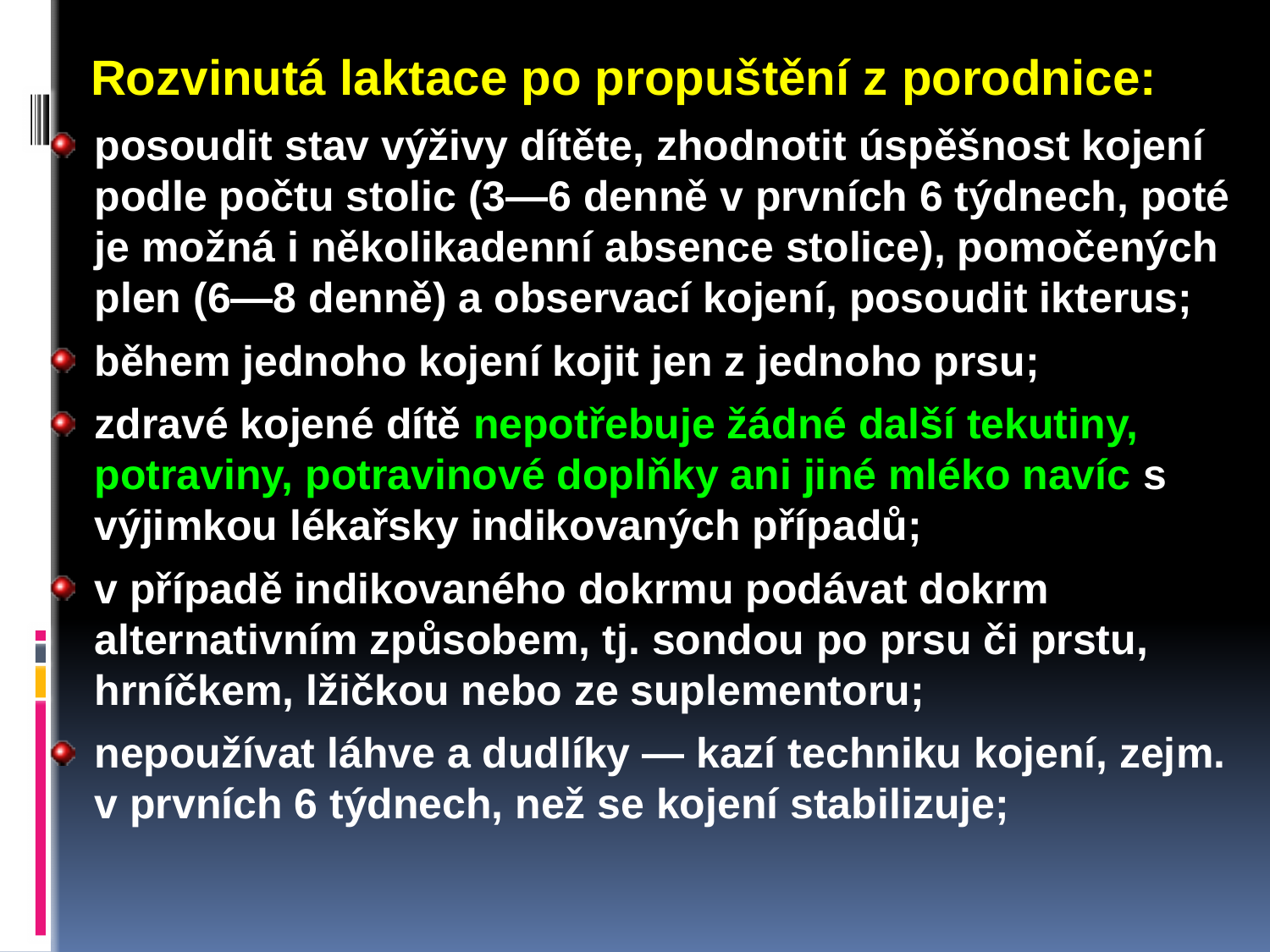

Rozvinutá laktace po propuštění z porodnice:
posoudit stav výživy dítěte, zhodnotit úspěšnost kojení podle počtu stolic (3—6 denně v prvních 6 týdnech, poté je možná i několikadenní absence stolice), pomočených plen (6—8 denně) a observací kojení, posoudit ikterus;
během jednoho kojení kojit jen z jednoho prsu;
zdravé kojené dítě nepotřebuje žádné další tekutiny, potraviny, potravinové doplňky ani jiné mléko navíc s výjimkou lékařsky indikovaných případů;
v případě indikovaného dokrmu podávat dokrm alternativním způsobem, tj. sondou po prsu či prstu, hrníčkem, lžičkou nebo ze suplementoru;
nepoužívat láhve a dudlíky — kazí techniku kojení, zejm. v prvních 6 týdnech, než se kojení stabilizuje;